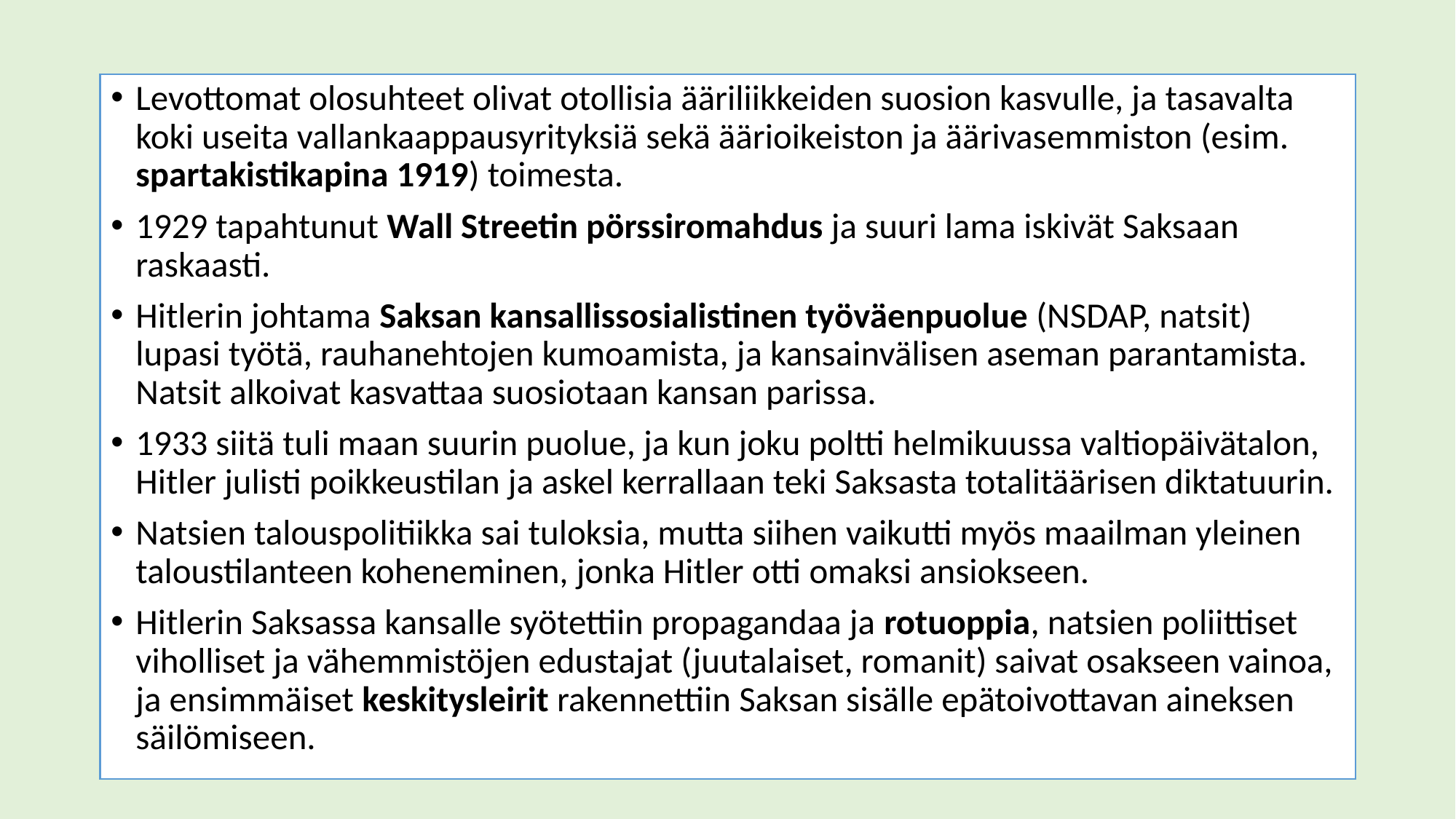

Levottomat olosuhteet olivat otollisia ääriliikkeiden suosion kasvulle, ja tasavalta koki useita vallankaappausyrityksiä sekä äärioikeiston ja äärivasemmiston (esim. spartakistikapina 1919) toimesta.
1929 tapahtunut Wall Streetin pörssiromahdus ja suuri lama iskivät Saksaan raskaasti.
Hitlerin johtama Saksan kansallissosialistinen työväenpuolue (NSDAP, natsit) lupasi työtä, rauhanehtojen kumoamista, ja kansainvälisen aseman parantamista. Natsit alkoivat kasvattaa suosiotaan kansan parissa.
1933 siitä tuli maan suurin puolue, ja kun joku poltti helmikuussa valtiopäivätalon, Hitler julisti poikkeustilan ja askel kerrallaan teki Saksasta totalitäärisen diktatuurin.
Natsien talouspolitiikka sai tuloksia, mutta siihen vaikutti myös maailman yleinen taloustilanteen koheneminen, jonka Hitler otti omaksi ansiokseen.
Hitlerin Saksassa kansalle syötettiin propagandaa ja rotuoppia, natsien poliittiset viholliset ja vähemmistöjen edustajat (juutalaiset, romanit) saivat osakseen vainoa, ja ensimmäiset keskitysleirit rakennettiin Saksan sisälle epätoivottavan aineksen säilömiseen.